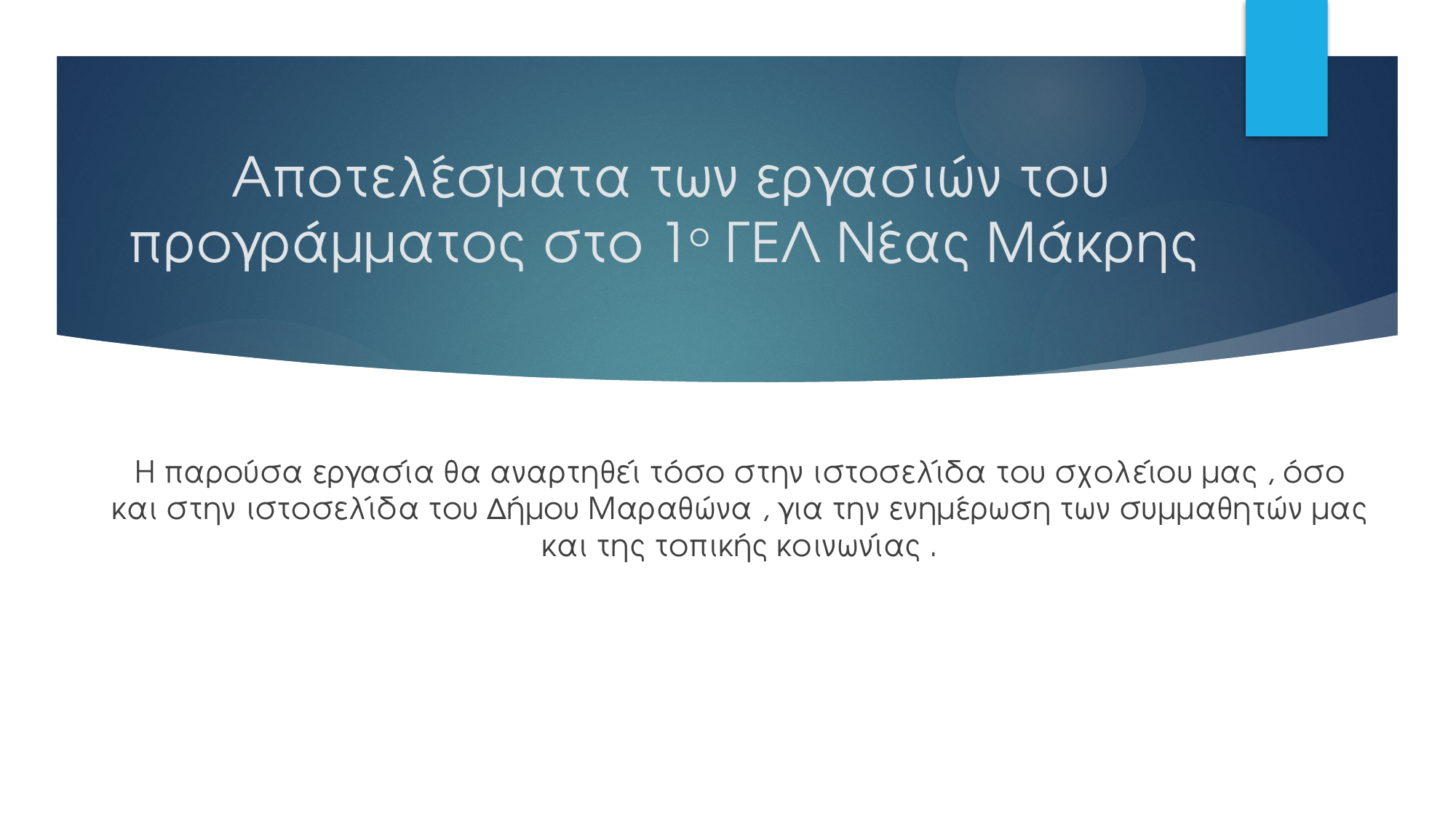

# Αποτελέσματα των εργασιών του προγράμματος στο 1ο ΓΕΛ Νέας Μάκρης
Η παρούσα εργασία θα αναρτηθεί τόσο στην ιστοσελίδα του σχολείου μας , όσο και στην ιστοσελίδα του Δήμου Μαραθώνα , για την ενημέρωση των συμμαθητών μας και της τοπικής κοινωνίας .